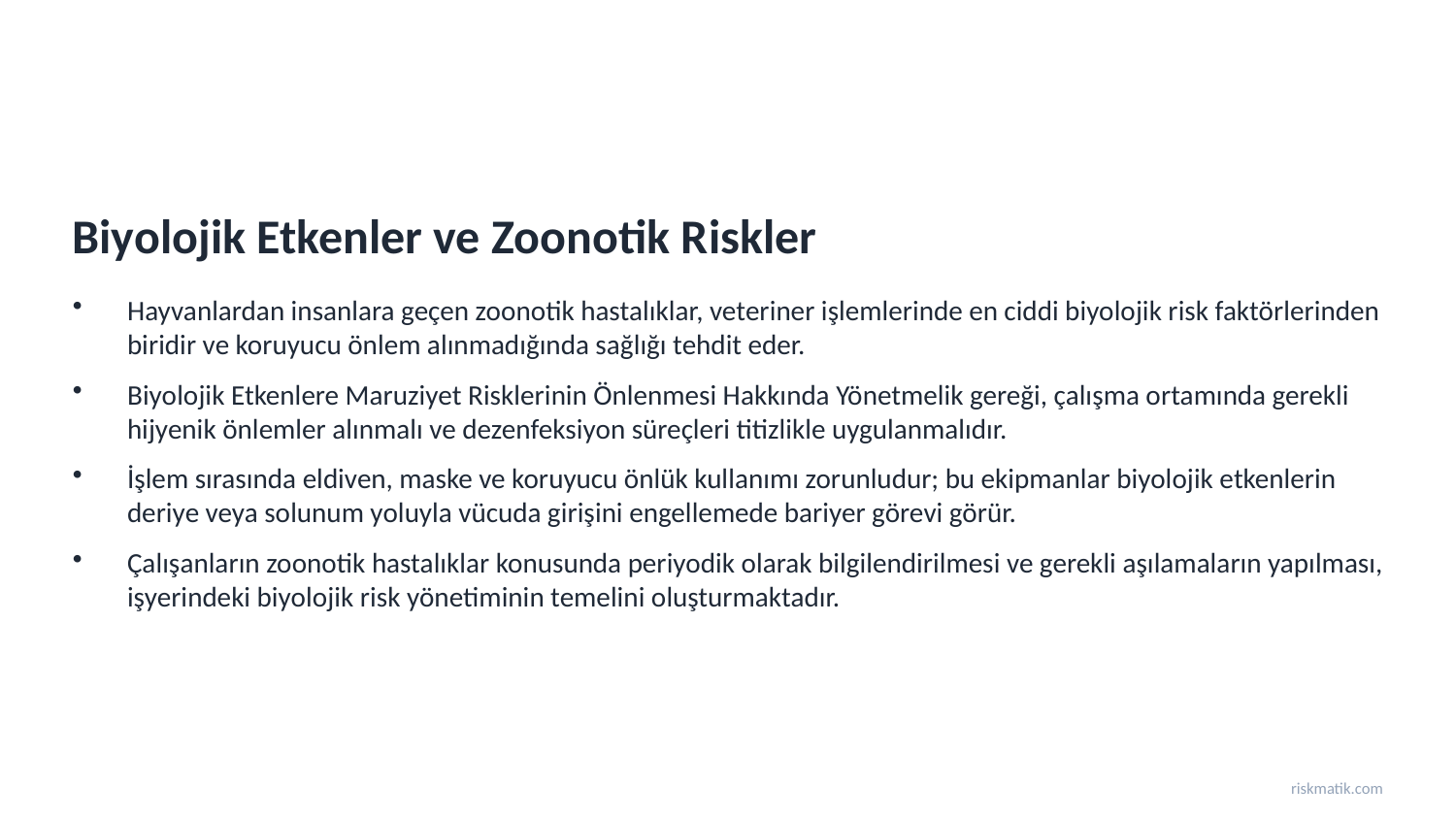

Biyolojik Etkenler ve Zoonotik Riskler
Hayvanlardan insanlara geçen zoonotik hastalıklar, veteriner işlemlerinde en ciddi biyolojik risk faktörlerinden biridir ve koruyucu önlem alınmadığında sağlığı tehdit eder.
Biyolojik Etkenlere Maruziyet Risklerinin Önlenmesi Hakkında Yönetmelik gereği, çalışma ortamında gerekli hijyenik önlemler alınmalı ve dezenfeksiyon süreçleri titizlikle uygulanmalıdır.
İşlem sırasında eldiven, maske ve koruyucu önlük kullanımı zorunludur; bu ekipmanlar biyolojik etkenlerin deriye veya solunum yoluyla vücuda girişini engellemede bariyer görevi görür.
Çalışanların zoonotik hastalıklar konusunda periyodik olarak bilgilendirilmesi ve gerekli aşılamaların yapılması, işyerindeki biyolojik risk yönetiminin temelini oluşturmaktadır.
riskmatik.com